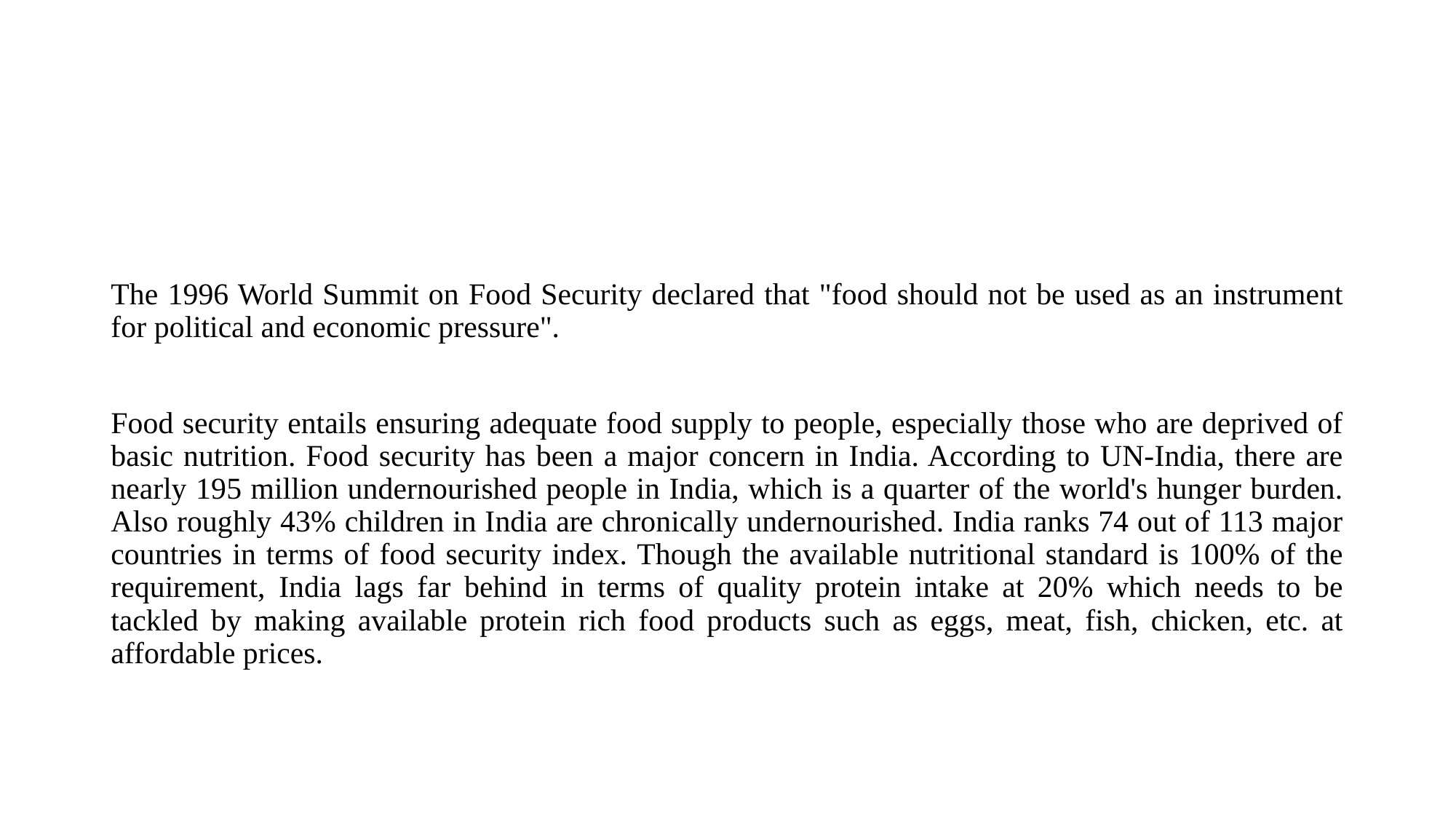

#

The 1996 World Summit on Food Security declared that "food should not be used as an instrument for political and economic pressure".

Food security entails ensuring adequate food supply to people, especially those who are deprived of basic nutrition. Food security has been a major concern in India. According to UN-India, there are nearly 195 million undernourished people in India, which is a quarter of the world's hunger burden. Also roughly 43% children in India are chronically undernourished. India ranks 74 out of 113 major countries in terms of food security index. Though the available nutritional standard is 100% of the requirement, India lags far behind in terms of quality protein intake at 20% which needs to be tackled by making available protein rich food products such as eggs, meat, fish, chicken, etc. at affordable prices.